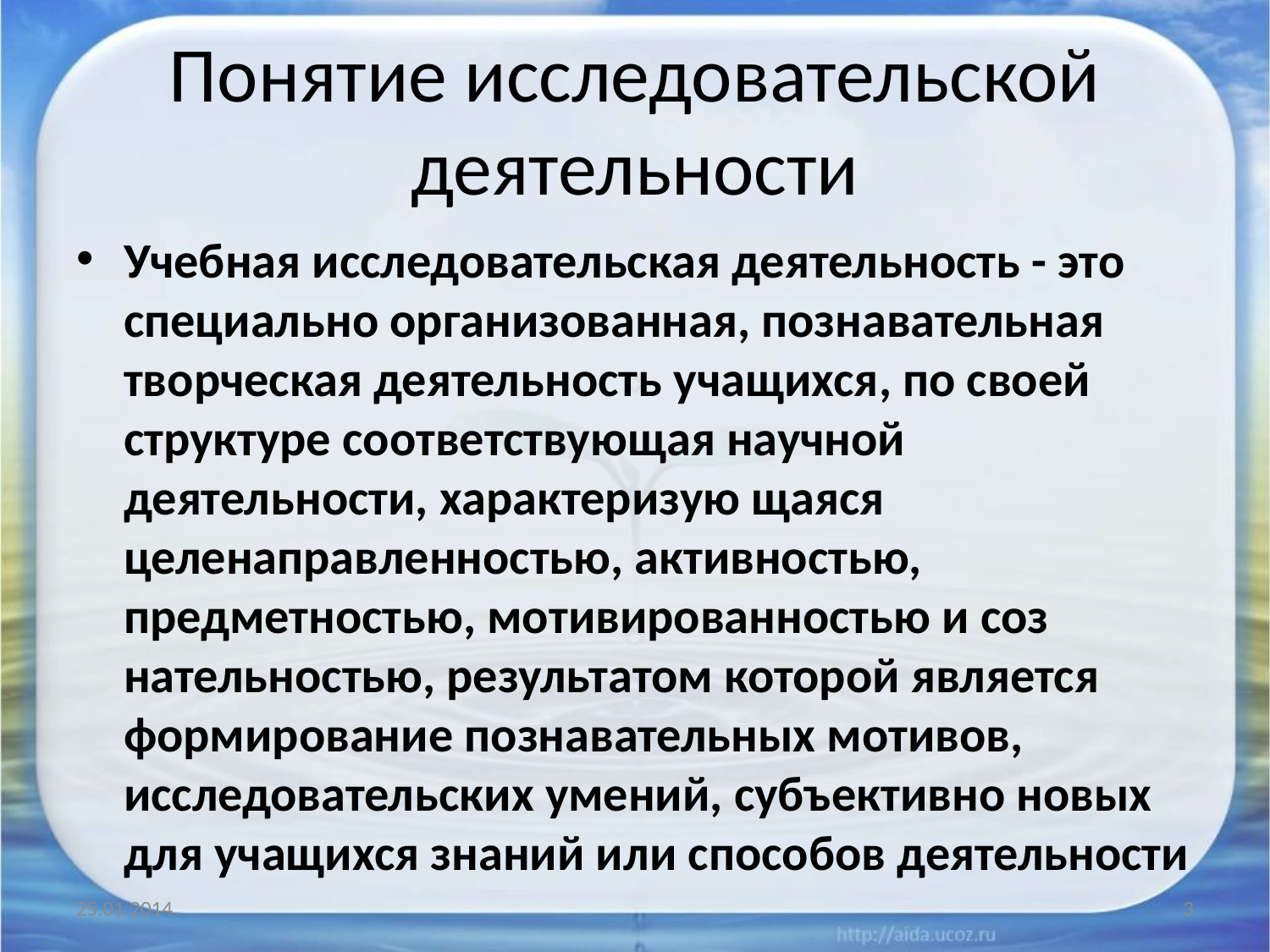

# Понятие исследовательской деятельности
Учебная исследовательская деятельность - это специально организованная, познавательная творческая деятельность учащихся, по своей структуре соответствующая научной деятельности, характеризую щаяся целенаправленностью, активностью, предметностью, мотивированностью и соз нательностью, результатом которой является формирование познавательных мотивов, исследовательских умений, субъективно новых для учащихся знаний или способов деятельности
25.01.2014
3